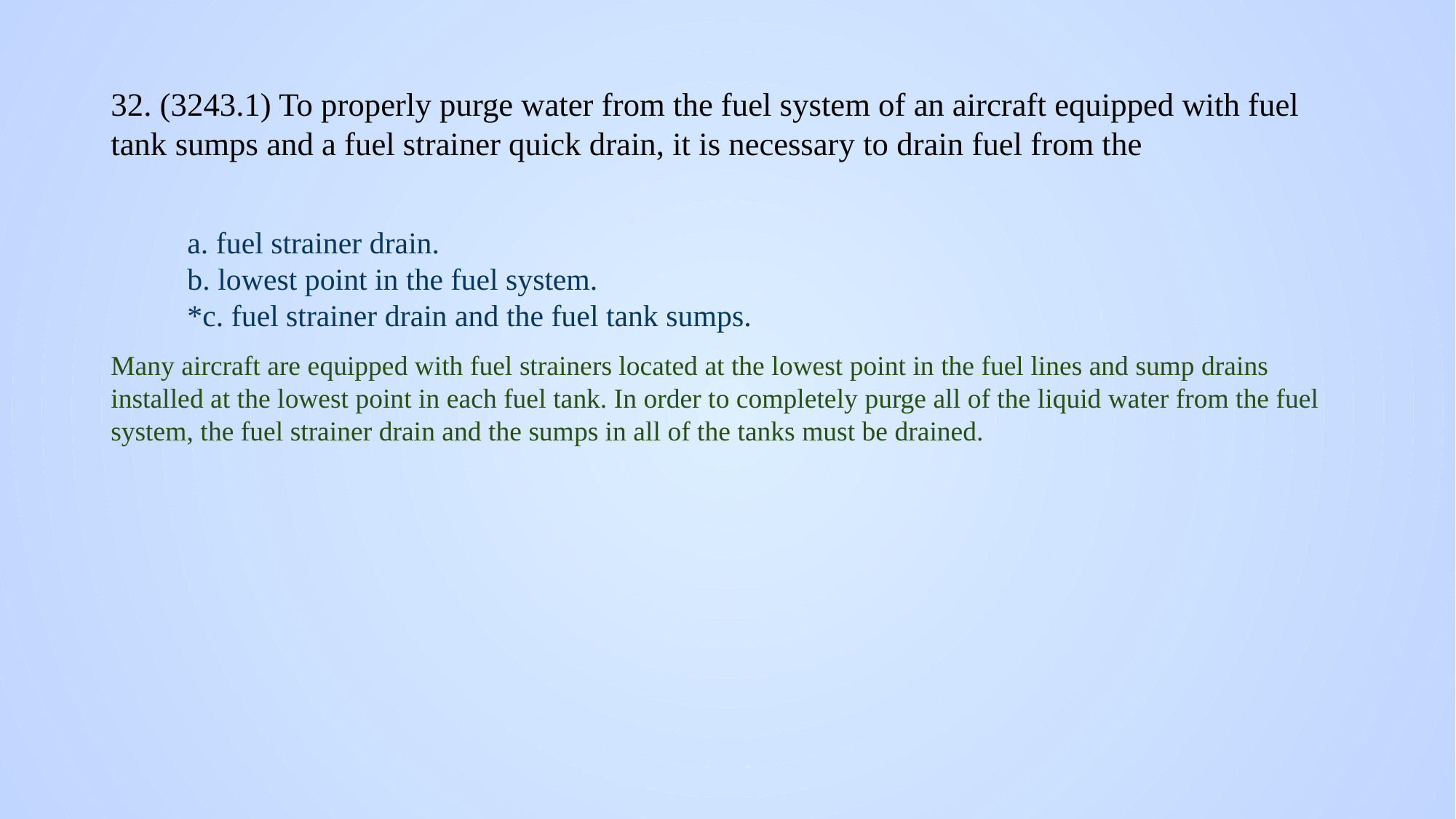

# 32. (3243.1) To properly purge water from the fuel system of an aircraft equipped with fuel tank sumps and a fuel strainer quick drain, it is necessary to drain fuel from the
a. fuel strainer drain.
b. lowest point in the fuel system.
*c. fuel strainer drain and the fuel tank sumps.
Many aircraft are equipped with fuel strainers located at the lowest point in the fuel lines and sump drains installed at the lowest point in each fuel tank. In order to completely purge all of the liquid water from the fuel system, the fuel strainer drain and the sumps in all of the tanks must be drained.